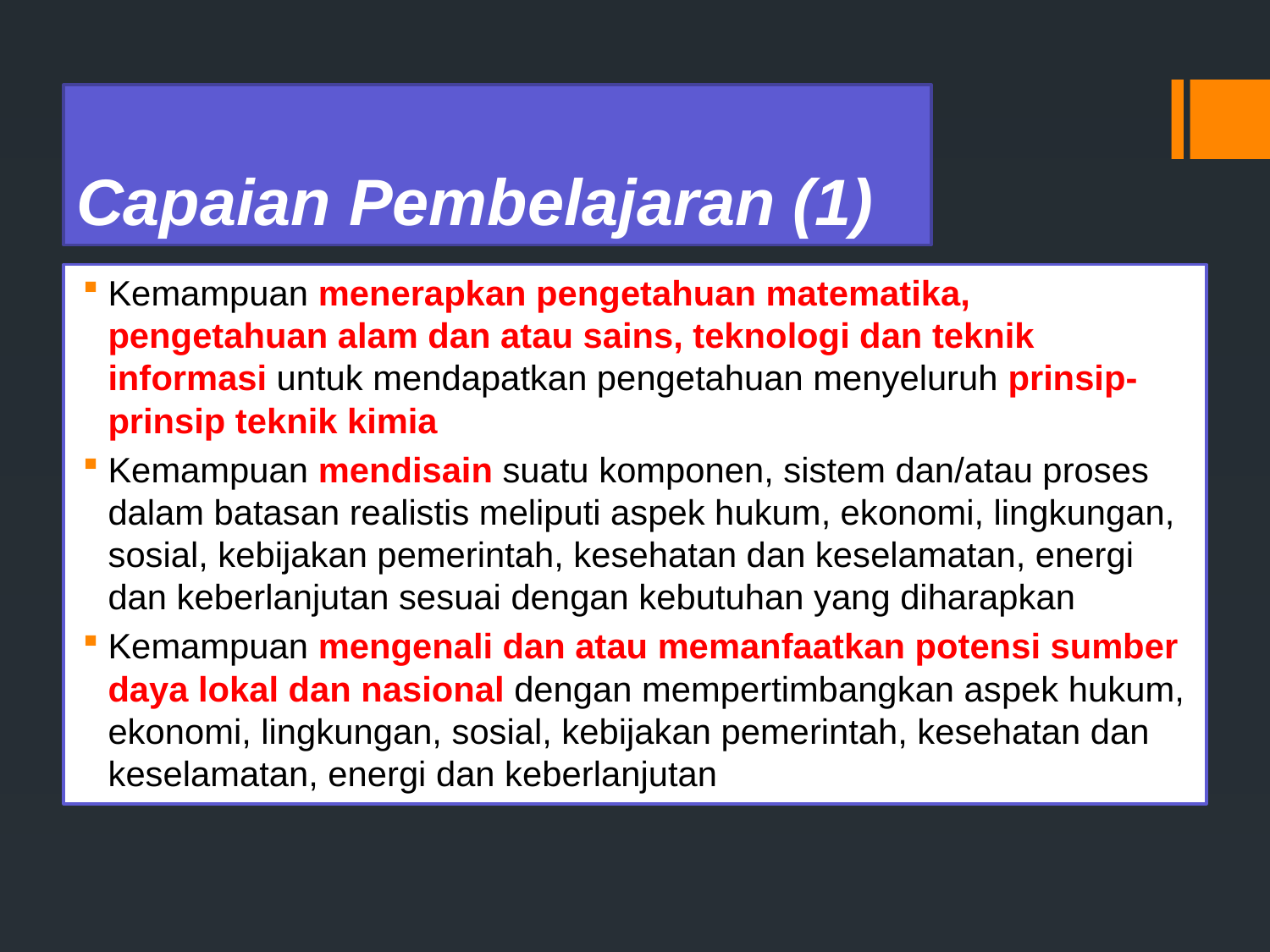

# Capaian Pembelajaran (1)
Kemampuan menerapkan pengetahuan matematika, pengetahuan alam dan atau sains, teknologi dan teknik informasi untuk mendapatkan pengetahuan menyeluruh prinsip-prinsip teknik kimia
Kemampuan mendisain suatu komponen, sistem dan/atau proses dalam batasan realistis meliputi aspek hukum, ekonomi, lingkungan, sosial, kebijakan pemerintah, kesehatan dan keselamatan, energi dan keberlanjutan sesuai dengan kebutuhan yang diharapkan
Kemampuan mengenali dan atau memanfaatkan potensi sumber daya lokal dan nasional dengan mempertimbangkan aspek hukum, ekonomi, lingkungan, sosial, kebijakan pemerintah, kesehatan dan keselamatan, energi dan keberlanjutan